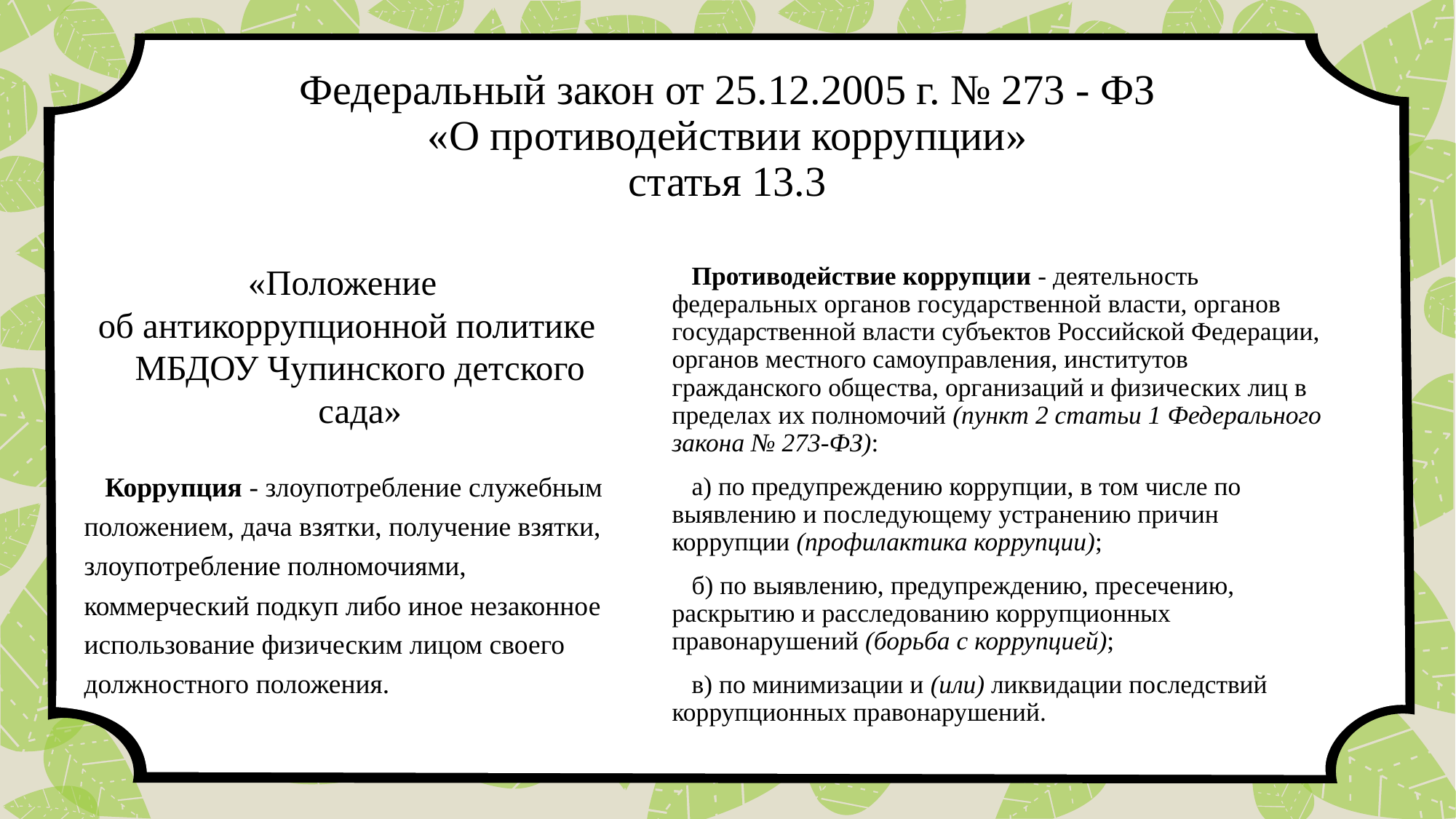

# Федеральный закон от 25.12.2005 г. № 273 - ФЗ «О противодействии коррупции» статья 13.3

Противодействие коррупции - деятельность федеральных органов государственной власти, органов государственной власти субъектов Российской Федерации, органов местного самоуправления, институтов гражданского общества, организаций и физических лиц в пределах их полномочий (пункт 2 статьи 1 Федерального закона № 273-ФЗ):
а) по предупреждению коррупции, в том числе по выявлению и последующему устранению причин коррупции (профилактика коррупции);
б) по выявлению, предупреждению, пресечению, раскрытию и расследованию коррупционных правонарушений (борьба с коррупцией);
в) по минимизации и (или) ликвидации последствий коррупционных правонарушений.

«Положение
об антикоррупционной политике МБДОУ Чупинского детского сада»

Коррупция - злоупотребление служебным положением, дача взятки, получение взятки, злоупотребление полномочиями, коммерческий подкуп либо иное незаконное использование физическим лицом своего должностного положения.